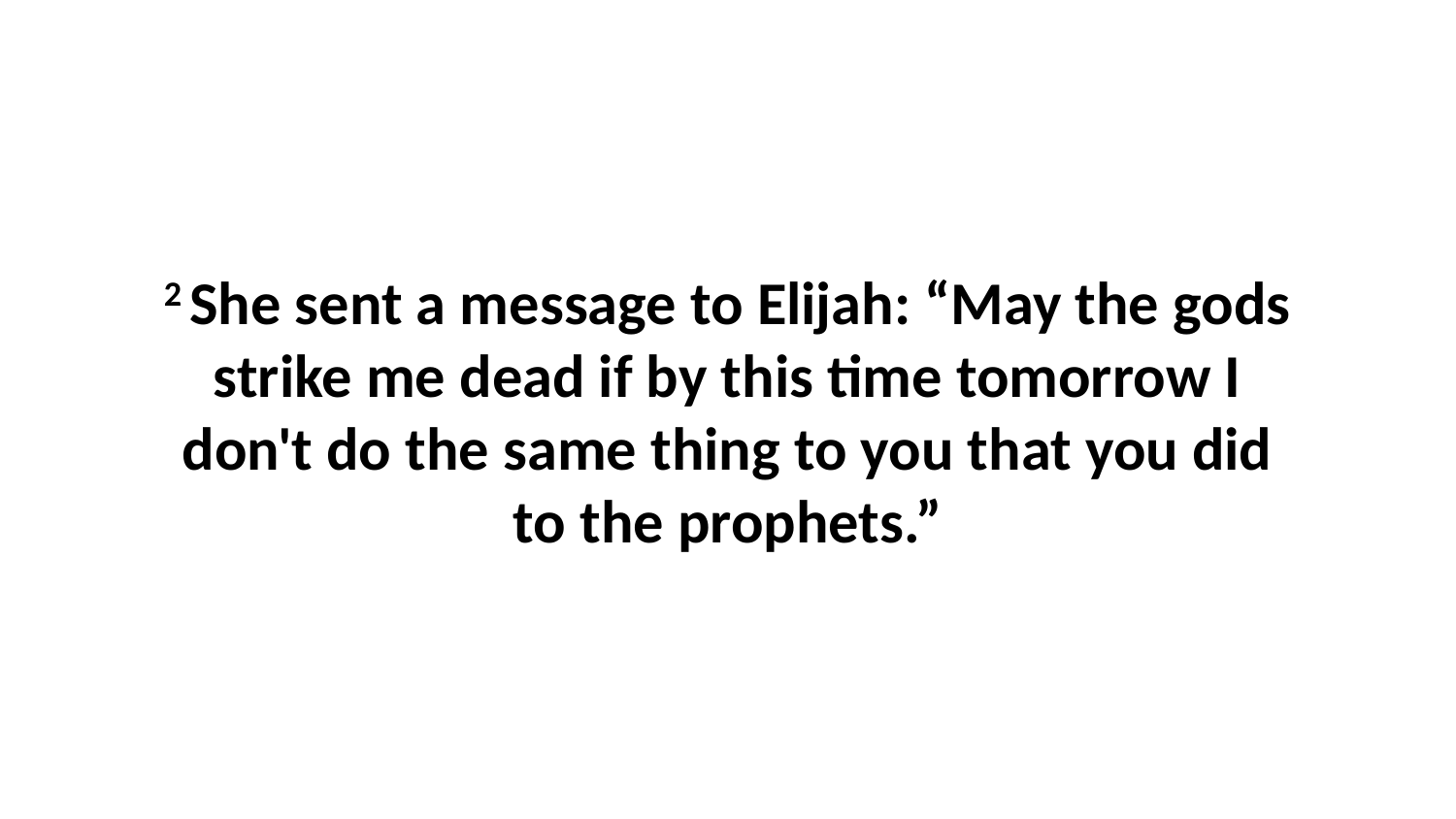

2 She sent a message to Elijah: “May the gods strike me dead if by this time tomorrow I don't do the same thing to you that you did to the prophets.”